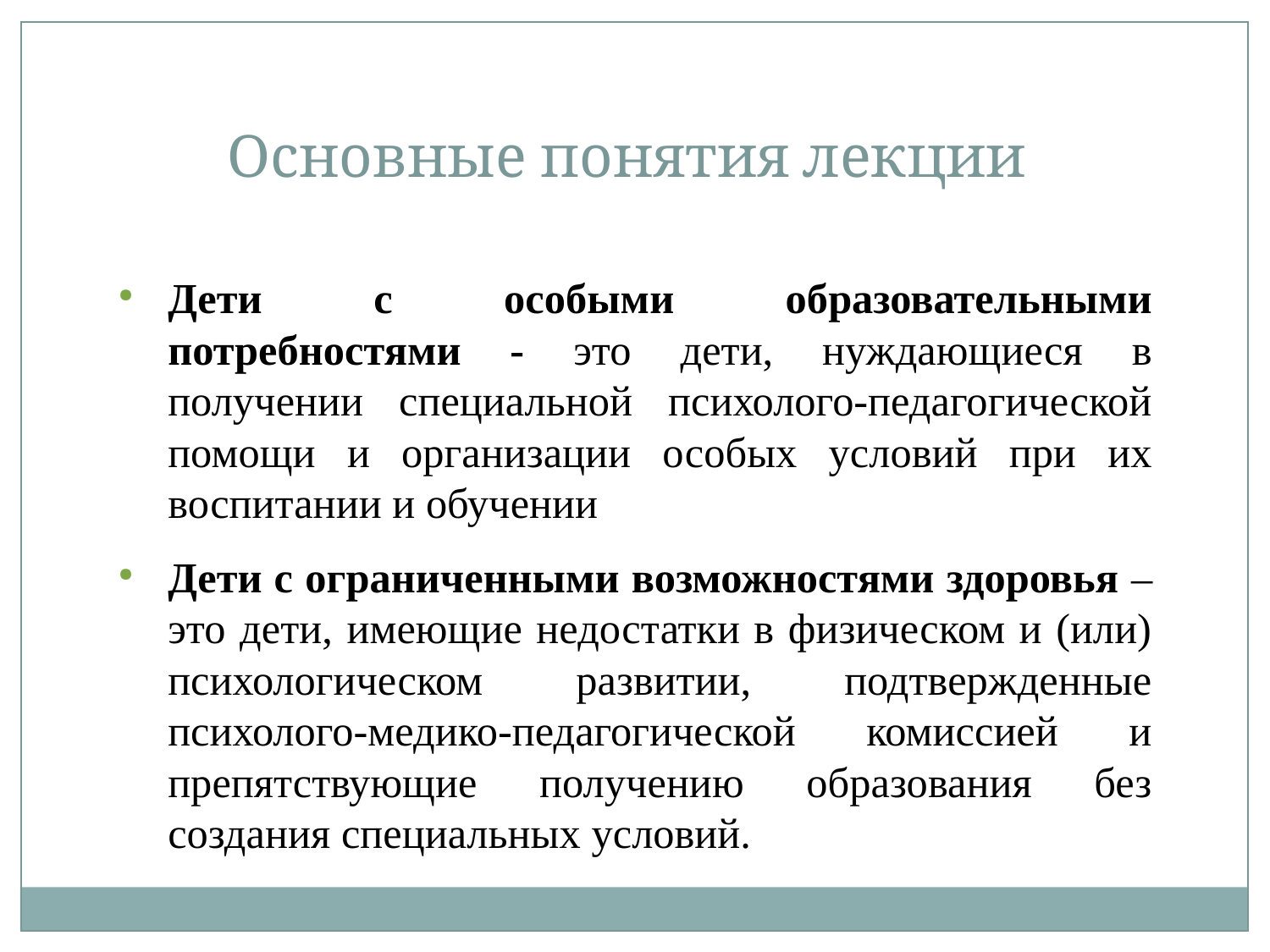

Основные понятия лекции
Дети с особыми образовательными потребностями - это дети, нуждающиеся в получении специальной психолого-педагогической помощи и организации особых условий при их воспитании и обучении
Дети с ограниченными возможностями здоровья – это дети, имеющие недостатки в физическом и (или) психологическом развитии, подтвержденные психолого-медико-педагогической комиссией и препятствующие получению образования без создания специальных условий.